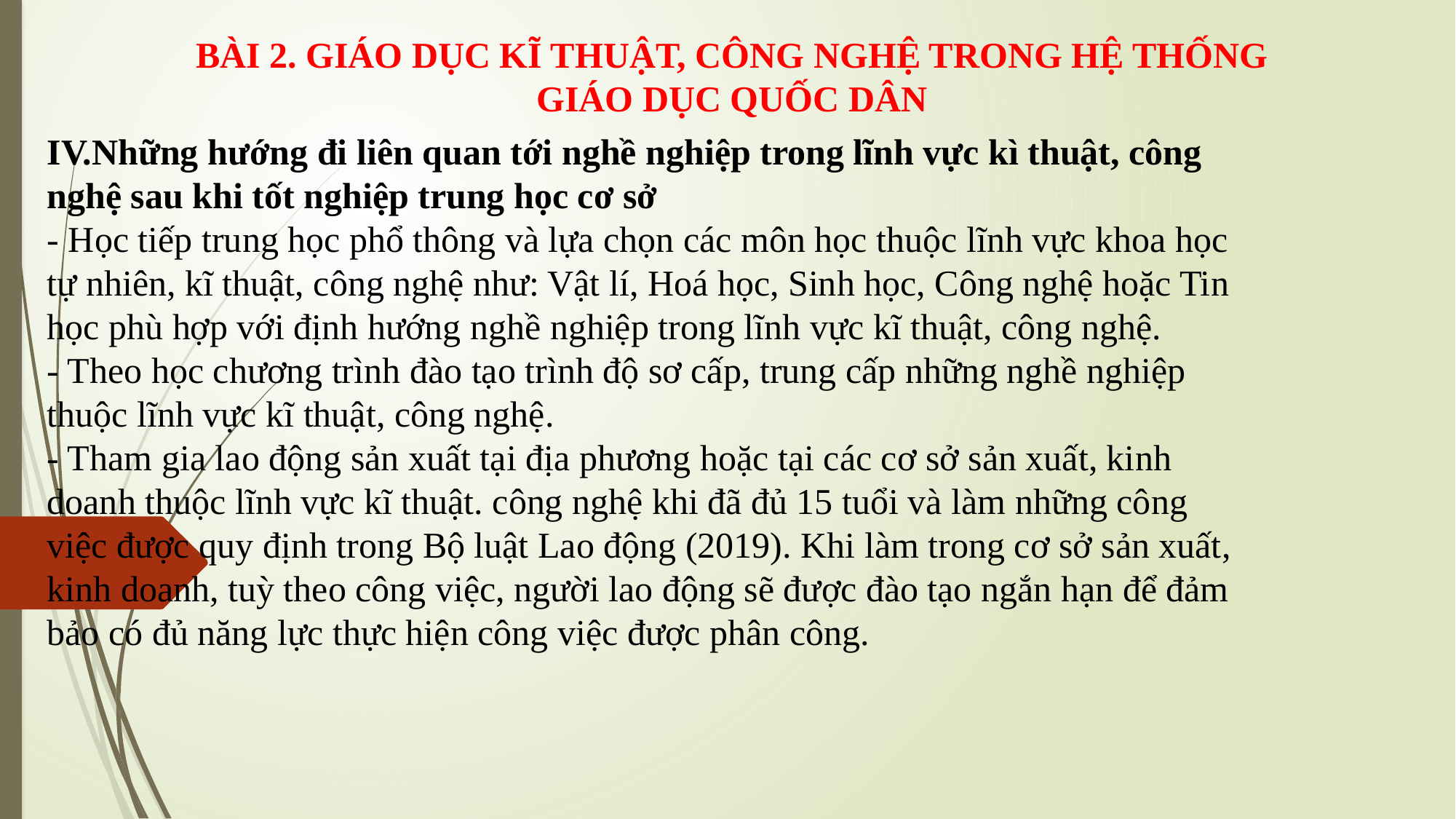

BÀI 2. GIÁO DỤC KĨ THUẬT, CÔNG NGHỆ TRONG HỆ THỐNG GIÁO DỤC QUỐC DÂN

IV.Những hướng đi liên quan tới nghề nghiệp trong lĩnh vực kì thuật, công nghệ sau khi tốt nghiệp trung học cơ sở
- Học tiếp trung học phổ thông và lựa chọn các môn học thuộc lĩnh vực khoa học tự nhiên, kĩ thuật, công nghệ như: Vật lí, Hoá học, Sinh học, Công nghệ hoặc Tin học phù hợp với định hướng nghề nghiệp trong lĩnh vực kĩ thuật, công nghệ.
- Theo học chương trình đào tạo trình độ sơ cấp, trung cấp những nghề nghiệp thuộc lĩnh vực kĩ thuật, công nghệ.
- Tham gia lao động sản xuất tại địa phương hoặc tại các cơ sở sản xuất, kinh doanh thuộc lĩnh vực kĩ thuật. công nghệ khi đã đủ 15 tuổi và làm những công việc được quy định trong Bộ luật Lao động (2019). Khi làm trong cơ sở sản xuất, kinh doanh, tuỳ theo công việc, người lao động sẽ được đào tạo ngắn hạn để đảm bảo có đủ năng lực thực hiện công việc được phân công.